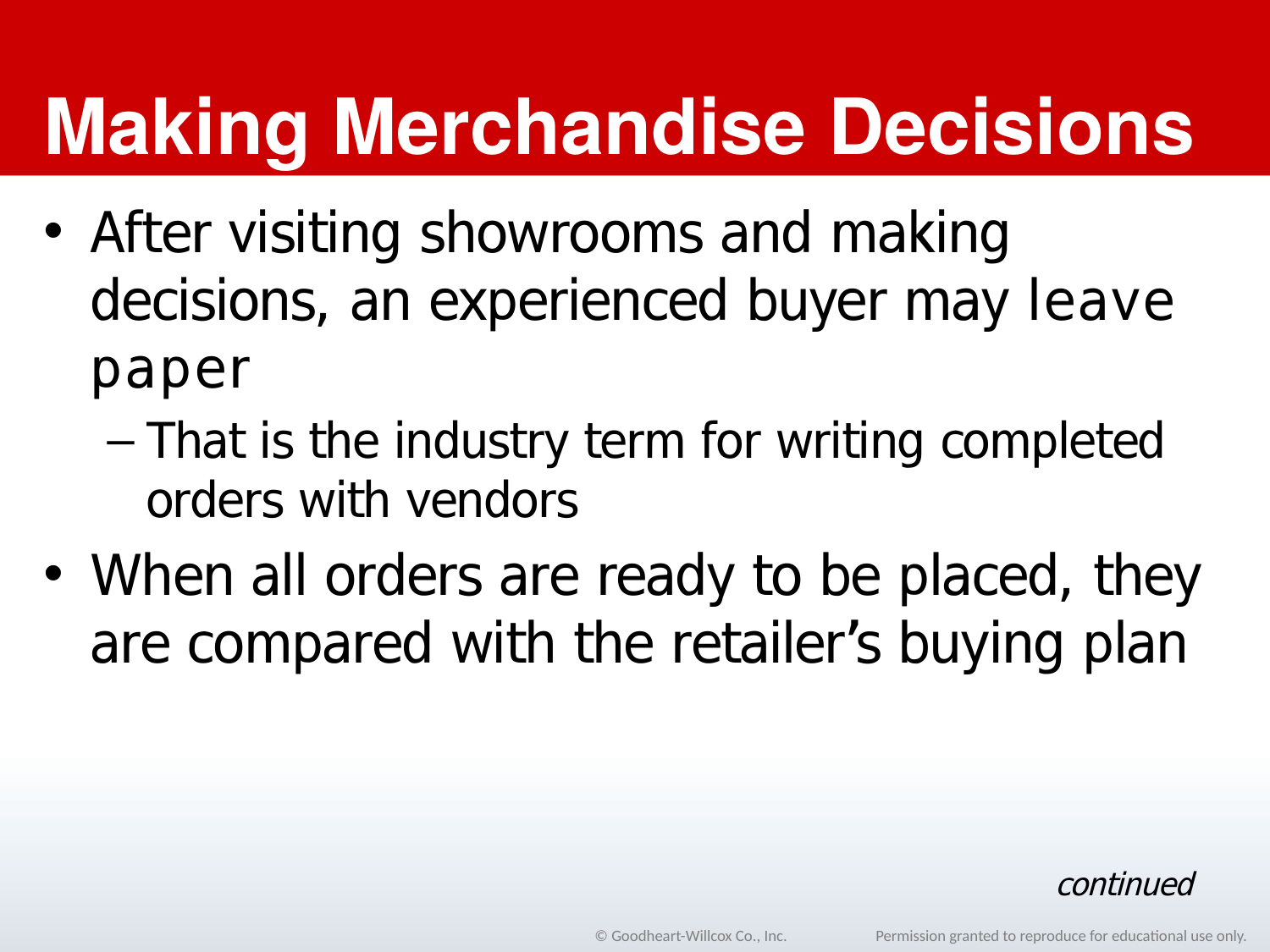

# Making Merchandise Decisions
After visiting showrooms and making decisions, an experienced buyer may leave paper
That is the industry term for writing completed orders with vendors
When all orders are ready to be placed, they are compared with the retailer’s buying plan
continued